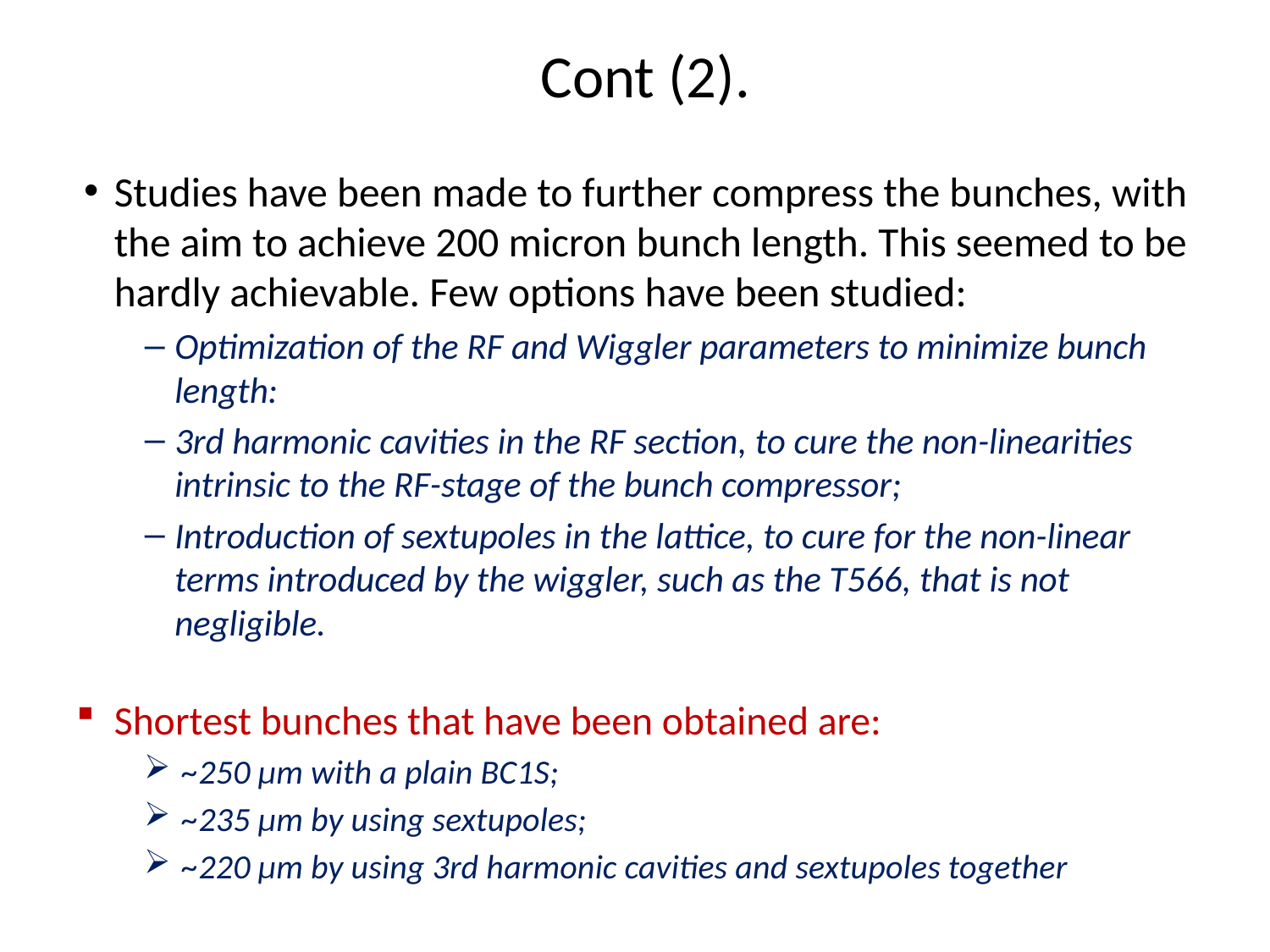

# Cont (2).
Studies have been made to further compress the bunches, with the aim to achieve 200 micron bunch length. This seemed to be hardly achievable. Few options have been studied:
Optimization of the RF and Wiggler parameters to minimize bunch length:
3rd harmonic cavities in the RF section, to cure the non-linearities intrinsic to the RF-stage of the bunch compressor;
Introduction of sextupoles in the lattice, to cure for the non-linear terms introduced by the wiggler, such as the T566, that is not negligible.
Shortest bunches that have been obtained are:
~250 µm with a plain BC1S;
~235 µm by using sextupoles;
~220 µm by using 3rd harmonic cavities and sextupoles together